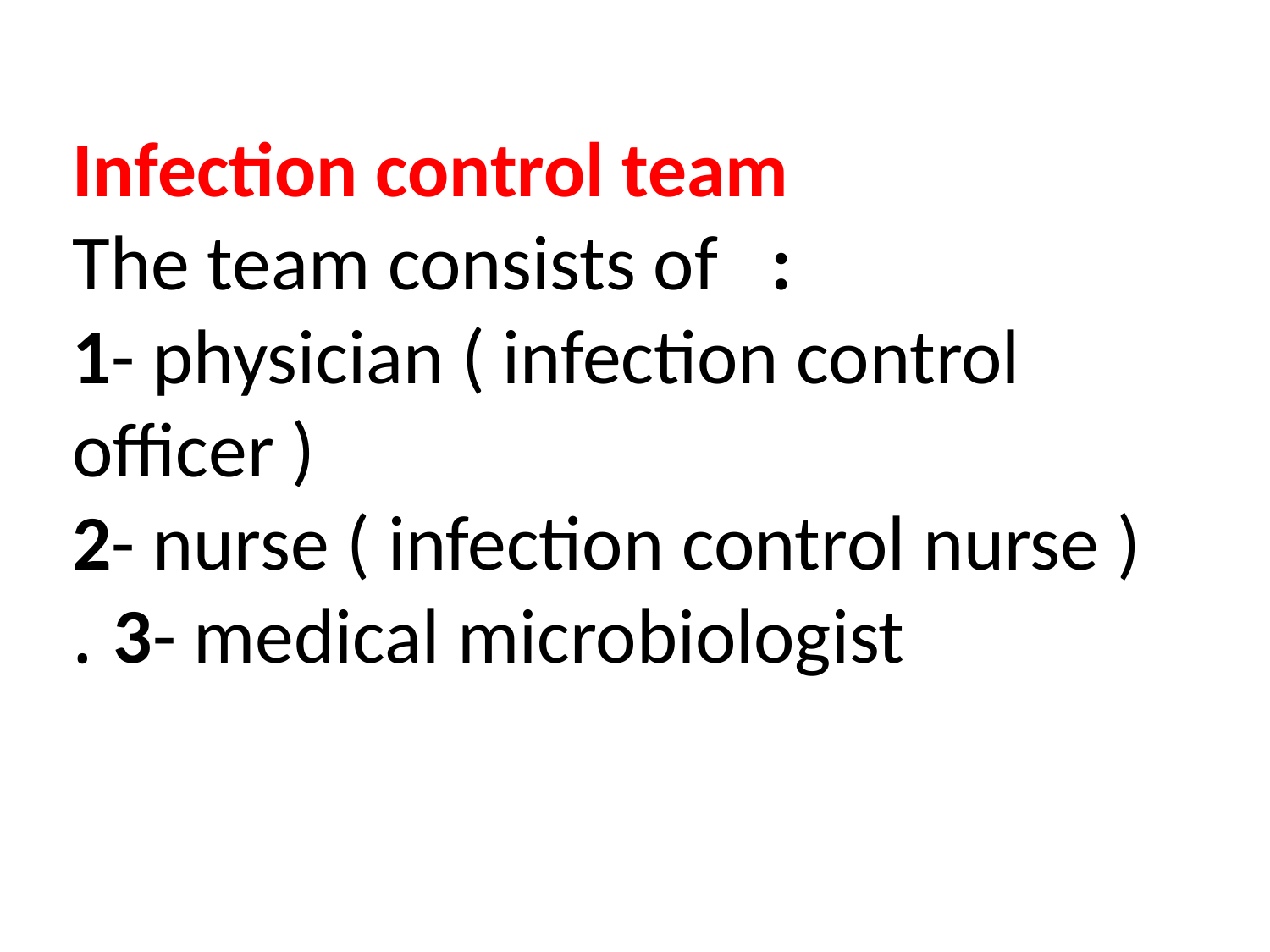

# Infection control team The team consists of   : 1- physician ( infection control officer ) 2- nurse ( infection control nurse ) 3- medical microbiologist .